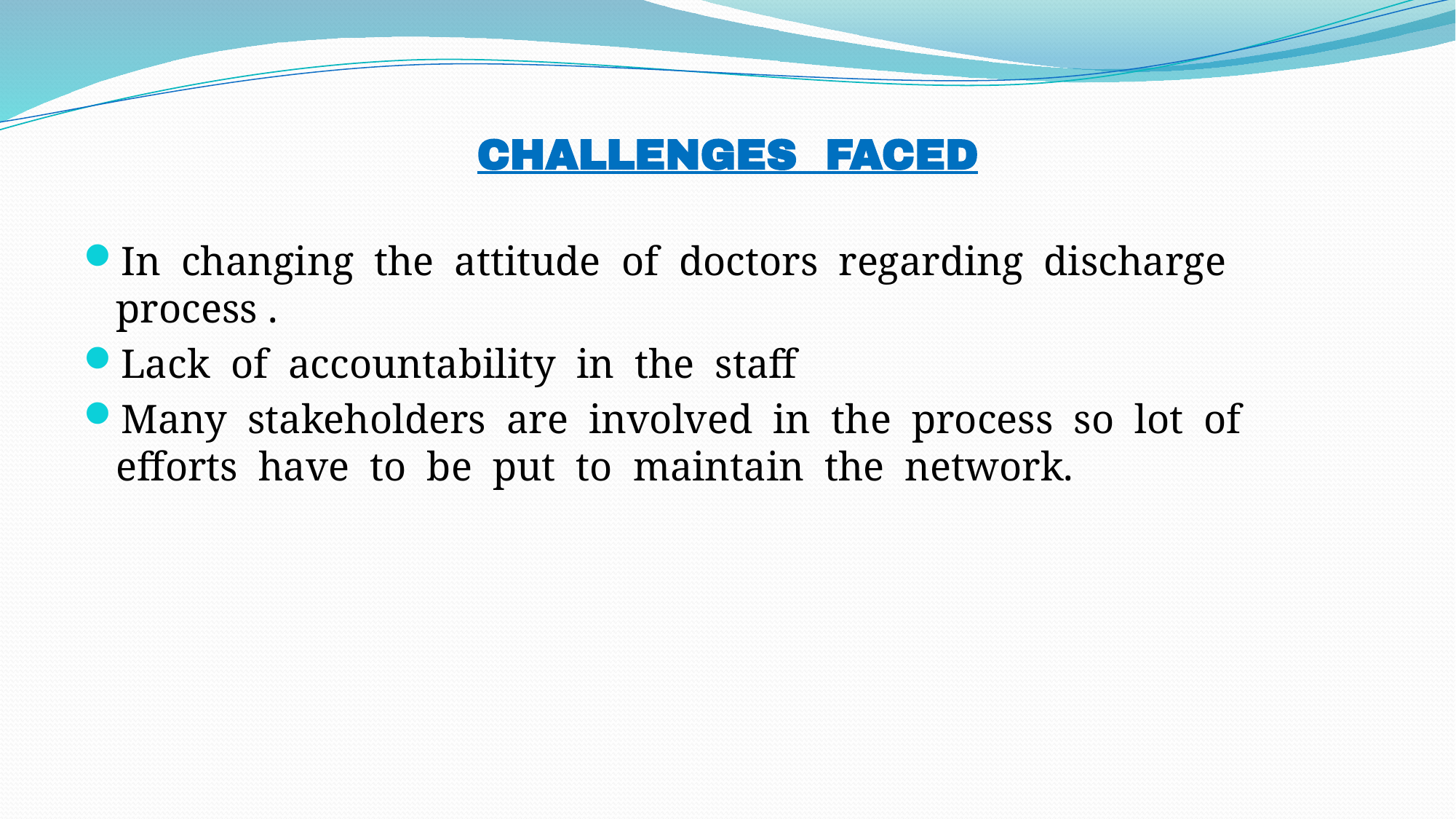

# CHALLENGES  FACED
In  changing  the  attitude  of  doctors  regarding  discharge  process .
Lack  of  accountability  in  the  staff
Many  stakeholders  are  involved  in  the  process  so  lot  of  efforts  have  to  be  put  to  maintain  the  network.